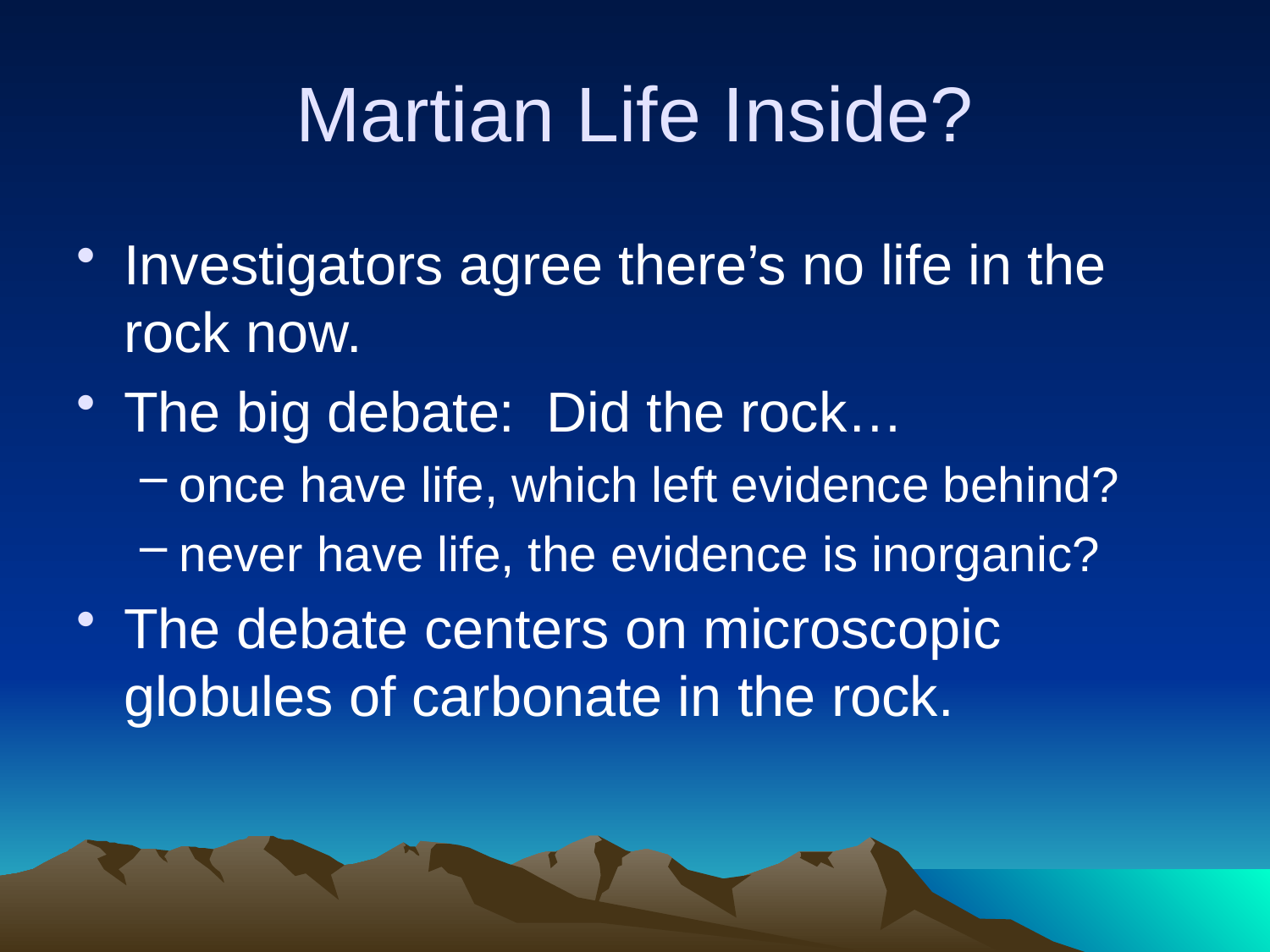

# Martian Life Inside?
Investigators agree there’s no life in the rock now.
The big debate:  Did the rock…
once have life, which left evidence behind?
never have life, the evidence is inorganic?
The debate centers on microscopic globules of carbonate in the rock.